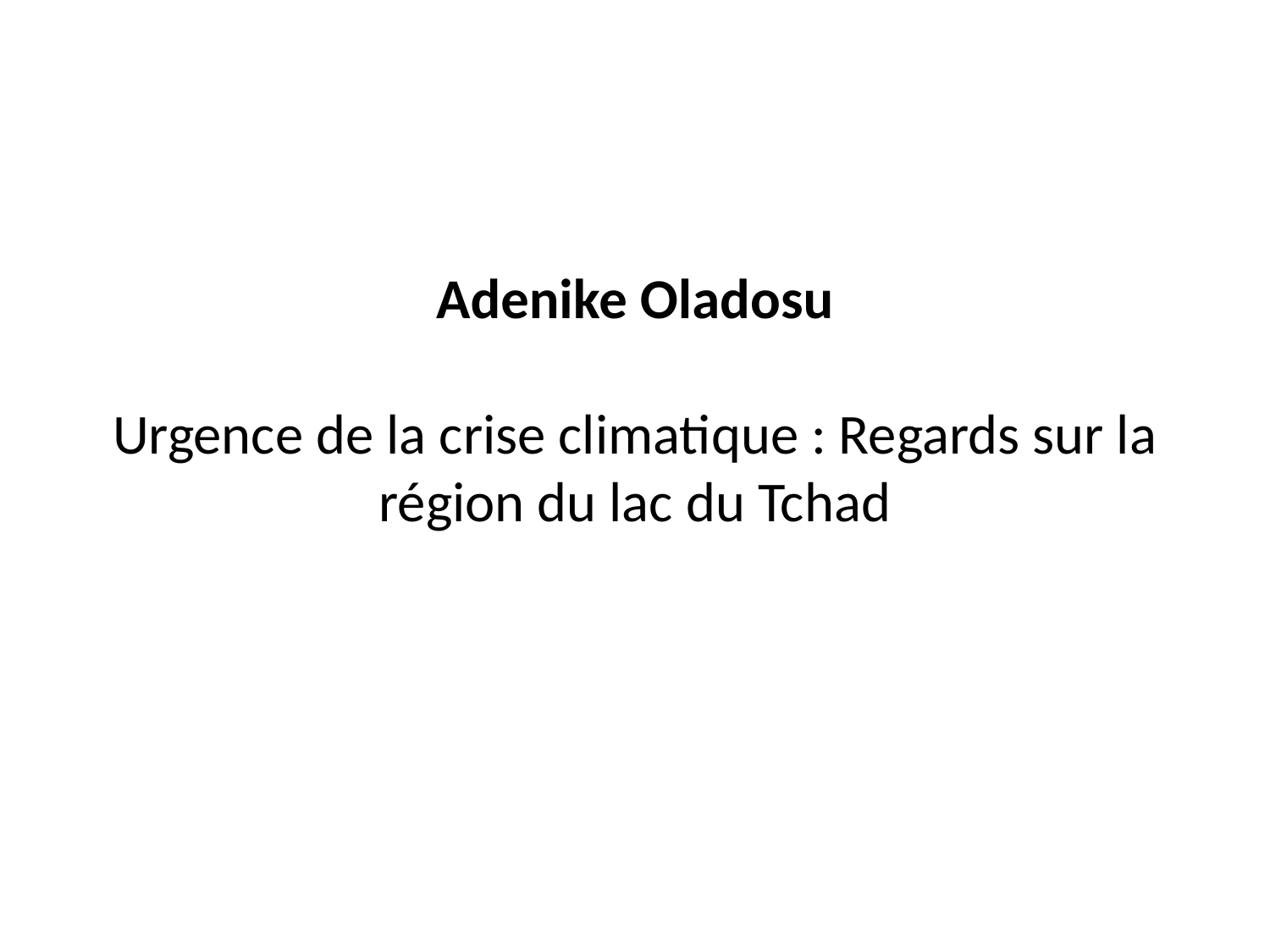

# Adenike Oladosu Urgence de la crise climatique : Regards sur la région du lac du Tchad